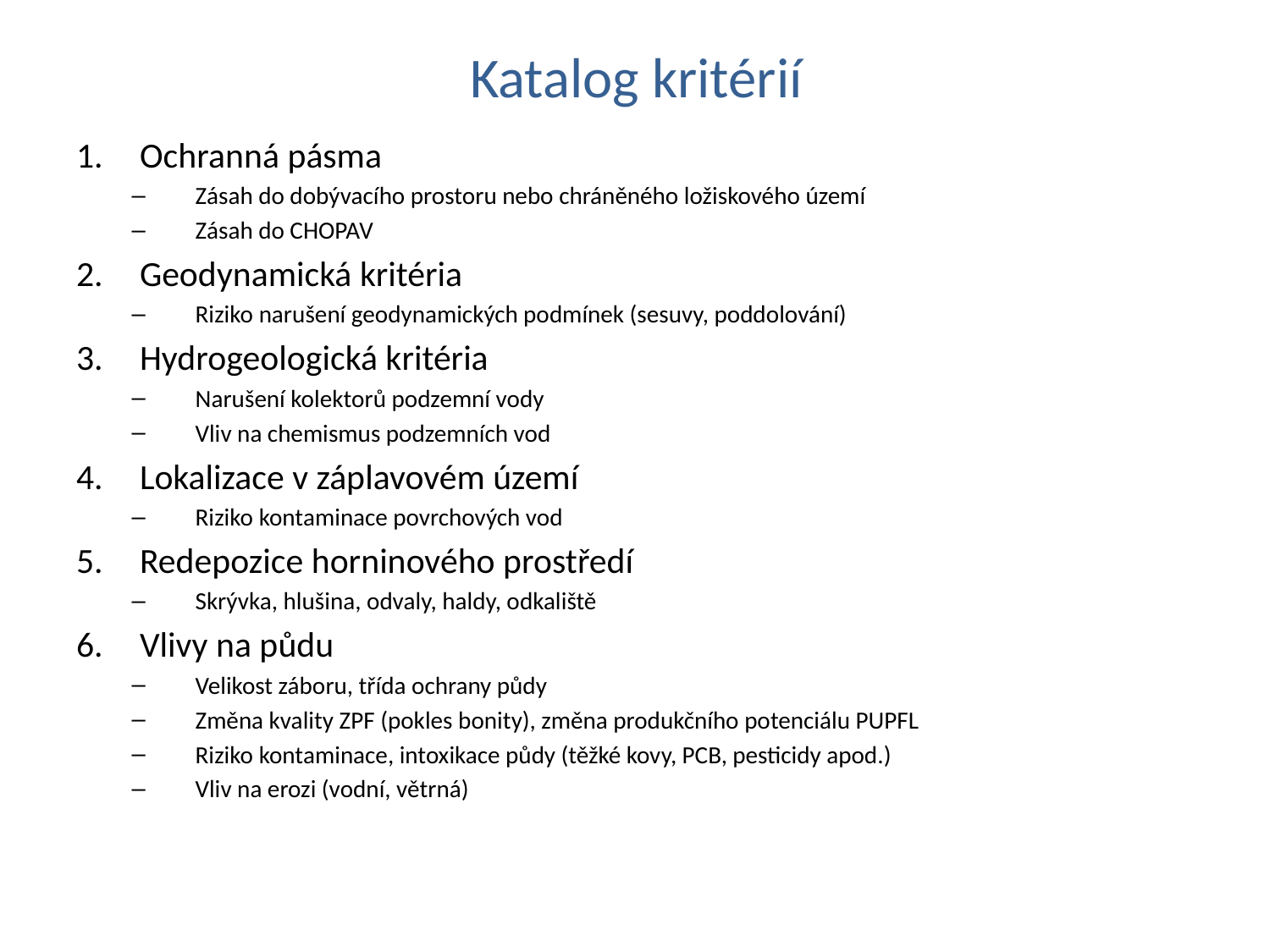

# Katalog kritérií
Ochranná pásma
Zásah do dobývacího prostoru nebo chráněného ložiskového území
Zásah do CHOPAV
Geodynamická kritéria
Riziko narušení geodynamických podmínek (sesuvy, poddolování)
Hydrogeologická kritéria
Narušení kolektorů podzemní vody
Vliv na chemismus podzemních vod
Lokalizace v záplavovém území
Riziko kontaminace povrchových vod
Redepozice horninového prostředí
Skrývka, hlušina, odvaly, haldy, odkaliště
Vlivy na půdu
Velikost záboru, třída ochrany půdy
Změna kvality ZPF (pokles bonity), změna produkčního potenciálu PUPFL
Riziko kontaminace, intoxikace půdy (těžké kovy, PCB, pesticidy apod.)
Vliv na erozi (vodní, větrná)